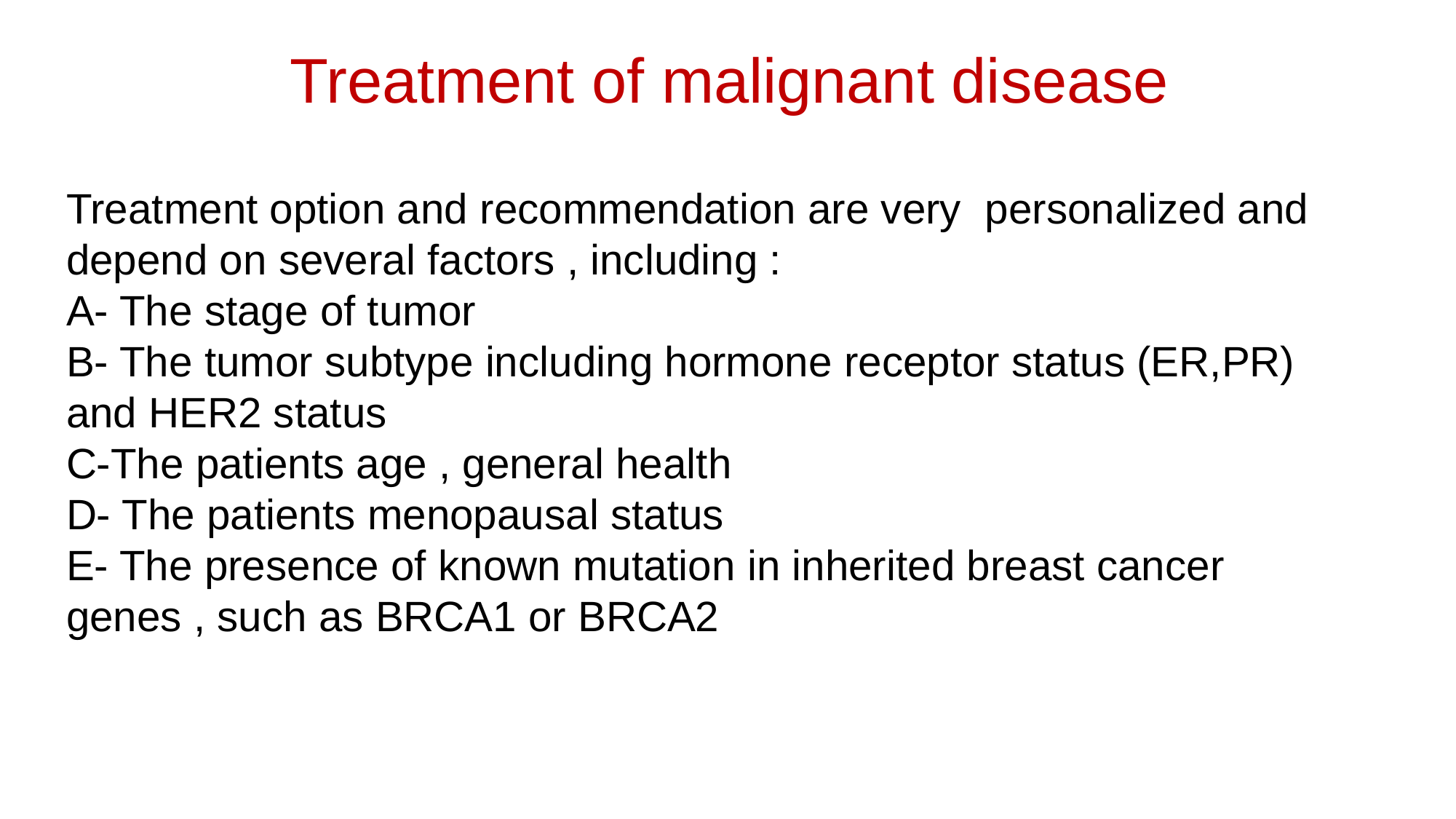

Treatment of malignant disease
Treatment option and recommendation are very  personalized and depend on several factors , including :
A- The stage of tumor
B- The tumor subtype including hormone receptor status (ER,PR) and HER2 status
C-The patients age , general health
D- The patients menopausal status
E- The presence of known mutation in inherited breast cancer genes , such as BRCA1 or BRCA2